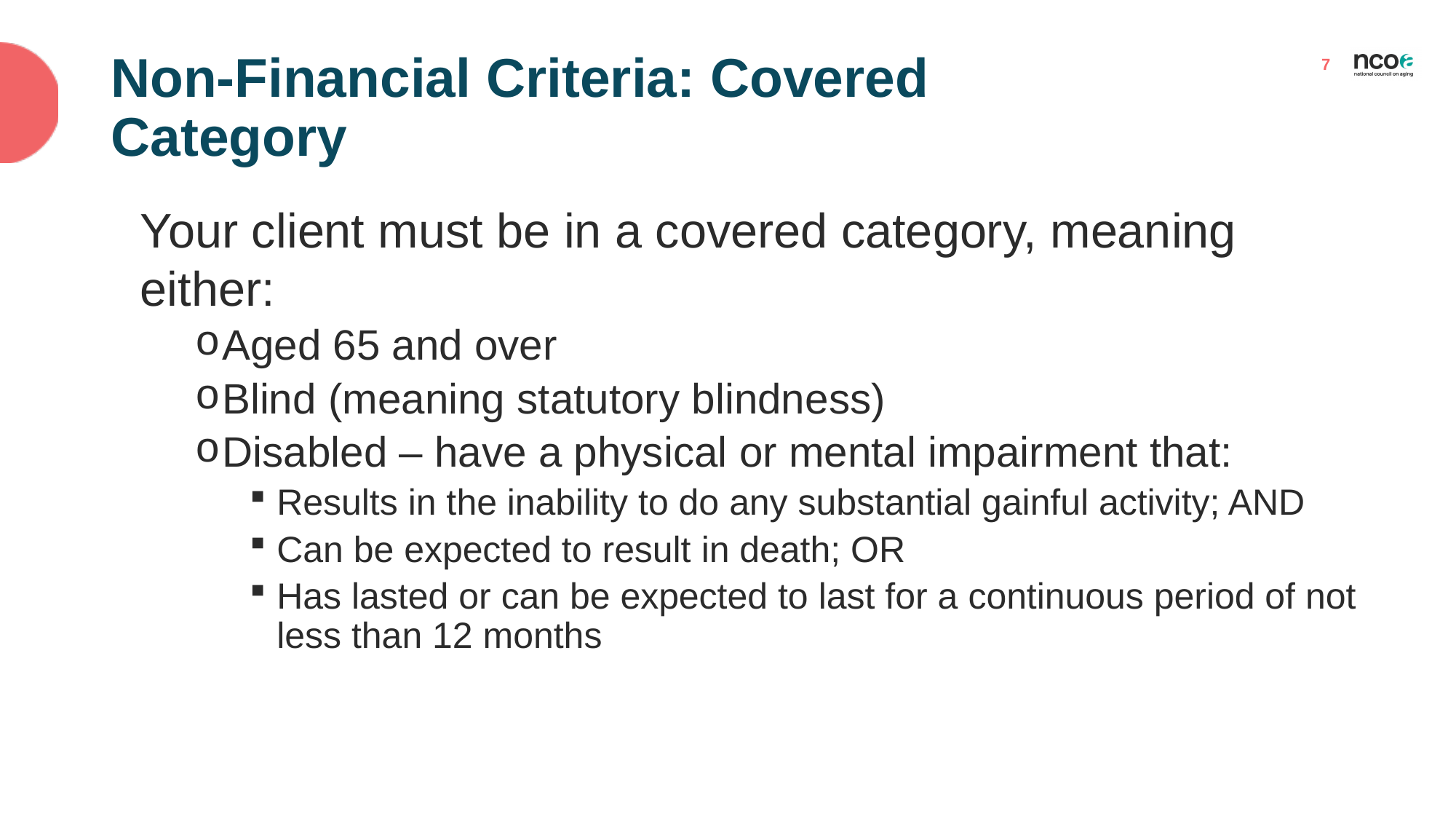

# Non-Financial Criteria: Covered Category
Your client must be in a covered category, meaning either:​
Aged 65 and over ​
Blind (meaning statutory blindness)​
Disabled – have a physical or mental impairment that:​
Results in the inability to do any substantial gainful activity; AND​
Can be expected to result in death; OR​
Has lasted or can be expected to last for a continuous period of not less than 12 months​